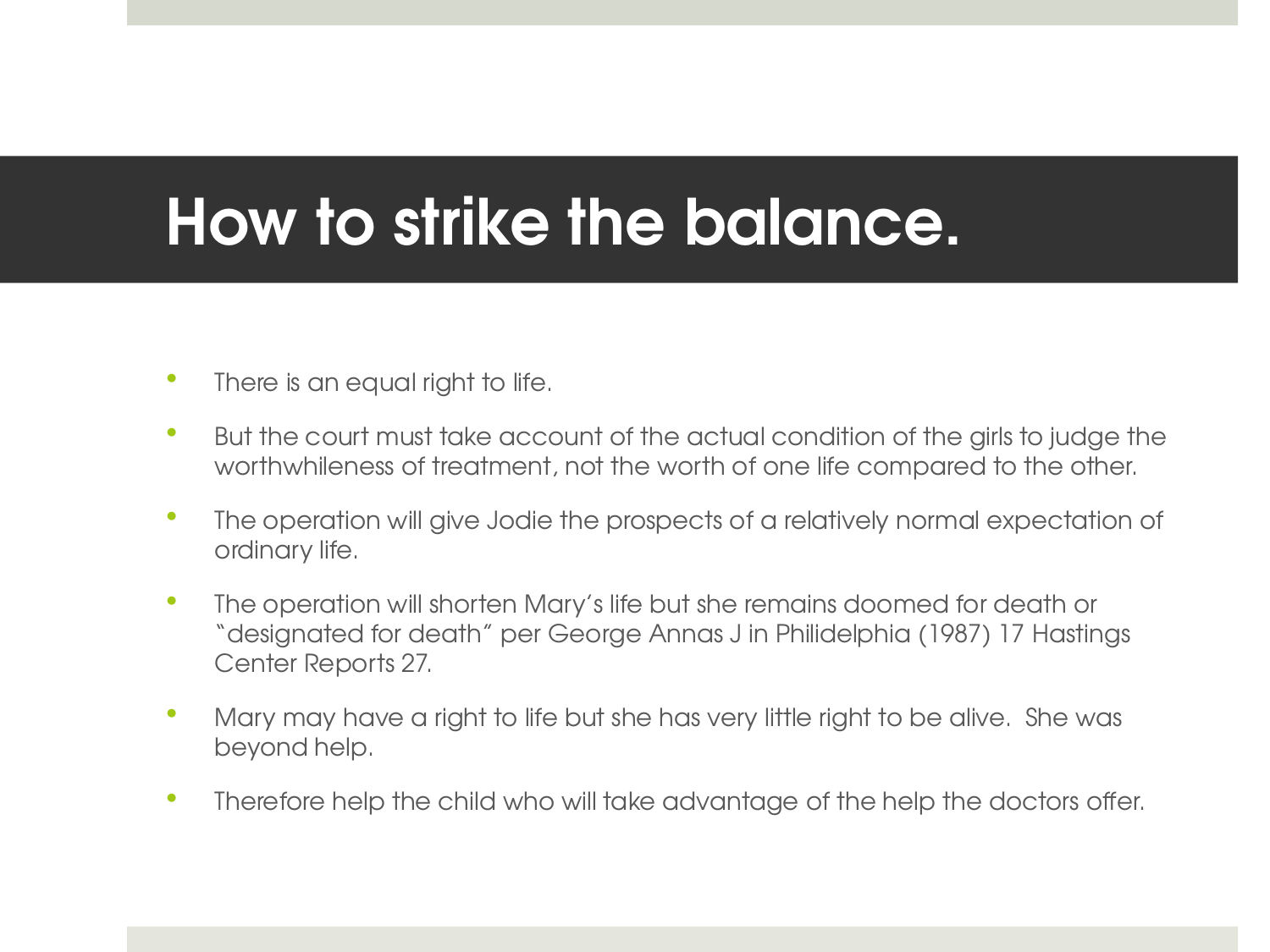

# How to strike the balance.
There is an equal right to life.
But the court must take account of the actual condition of the girls to judge the worthwhileness of treatment, not the worth of one life compared to the other.
The operation will give Jodie the prospects of a relatively normal expectation of ordinary life.
The operation will shorten Mary’s life but she remains doomed for death or “designated for death” per George Annas J in Philidelphia (1987) 17 Hastings Center Reports 27.
Mary may have a right to life but she has very little right to be alive.  She was beyond help.
Therefore help the child who will take advantage of the help the doctors offer.